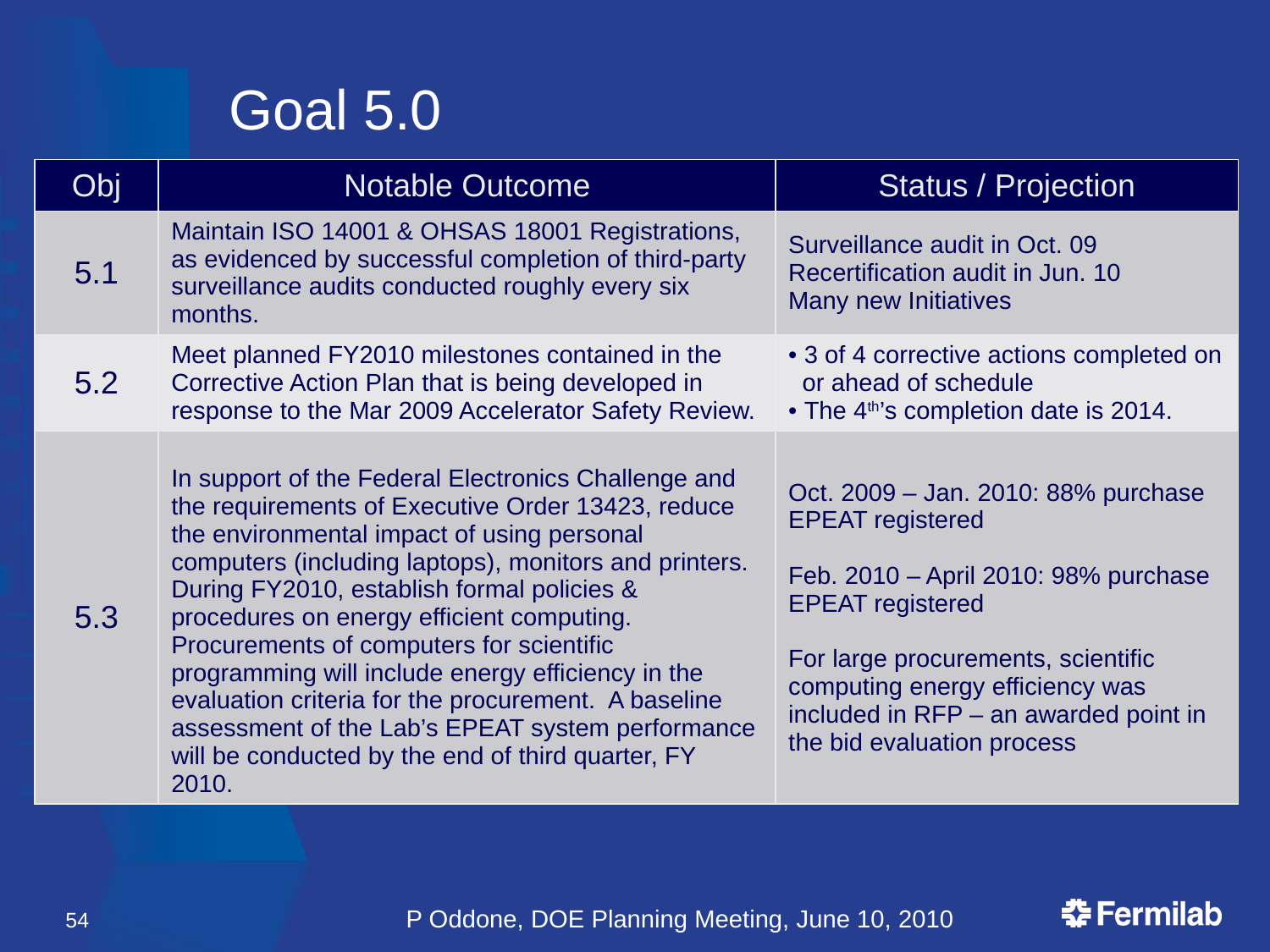

# Goal 5.0
| Obj | Notable Outcome | Status / Projection |
| --- | --- | --- |
| 5.1 | Maintain ISO 14001 & OHSAS 18001 Registrations, as evidenced by successful completion of third-party surveillance audits conducted roughly every six months. | Surveillance audit in Oct. 09 Recertification audit in Jun. 10 Many new Initiatives |
| 5.2 | Meet planned FY2010 milestones contained in the Corrective Action Plan that is being developed in response to the Mar 2009 Accelerator Safety Review. | 3 of 4 corrective actions completed on or ahead of schedule The 4th’s completion date is 2014. |
| 5.3 | In support of the Federal Electronics Challenge and the requirements of Executive Order 13423, reduce the environmental impact of using personal computers (including laptops), monitors and printers. During FY2010, establish formal policies & procedures on energy efficient computing. Procurements of computers for scientific programming will include energy efficiency in the evaluation criteria for the procurement. A baseline assessment of the Lab’s EPEAT system performance will be conducted by the end of third quarter, FY 2010. | Oct. 2009 – Jan. 2010: 88% purchase EPEAT registered Feb. 2010 – April 2010: 98% purchase EPEAT registered For large procurements, scientific computing energy efficiency was included in RFP – an awarded point in the bid evaluation process |
54
P Oddone, DOE Planning Meeting, June 10, 2010